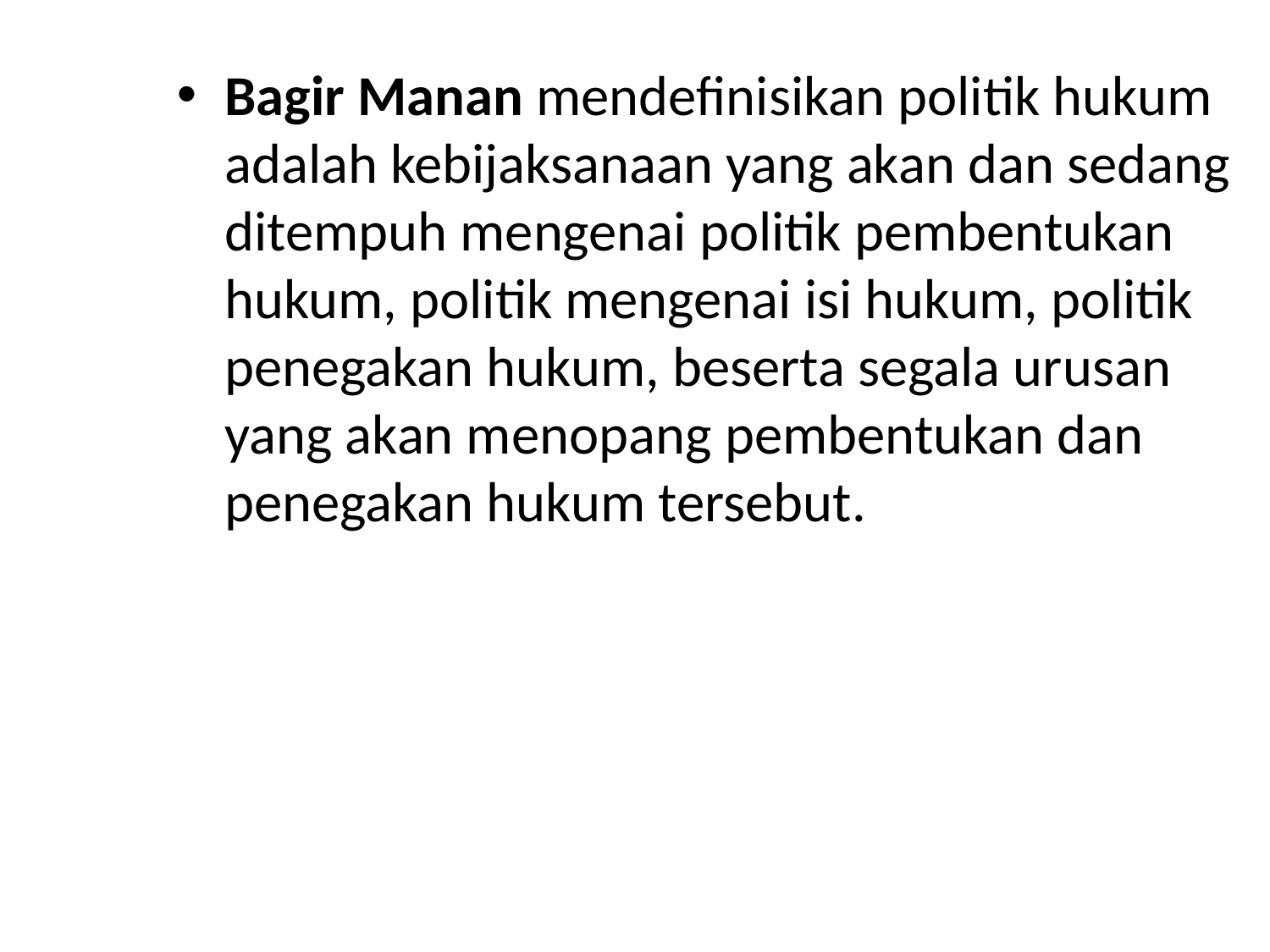

#
Bagir Manan mendefinisikan politik hukum adalah kebijaksanaan yang akan dan sedang ditempuh mengenai politik pembentukan hukum, politik mengenai isi hukum, politik penegakan hukum, beserta segala urusan yang akan menopang pembentukan dan penegakan hukum tersebut.